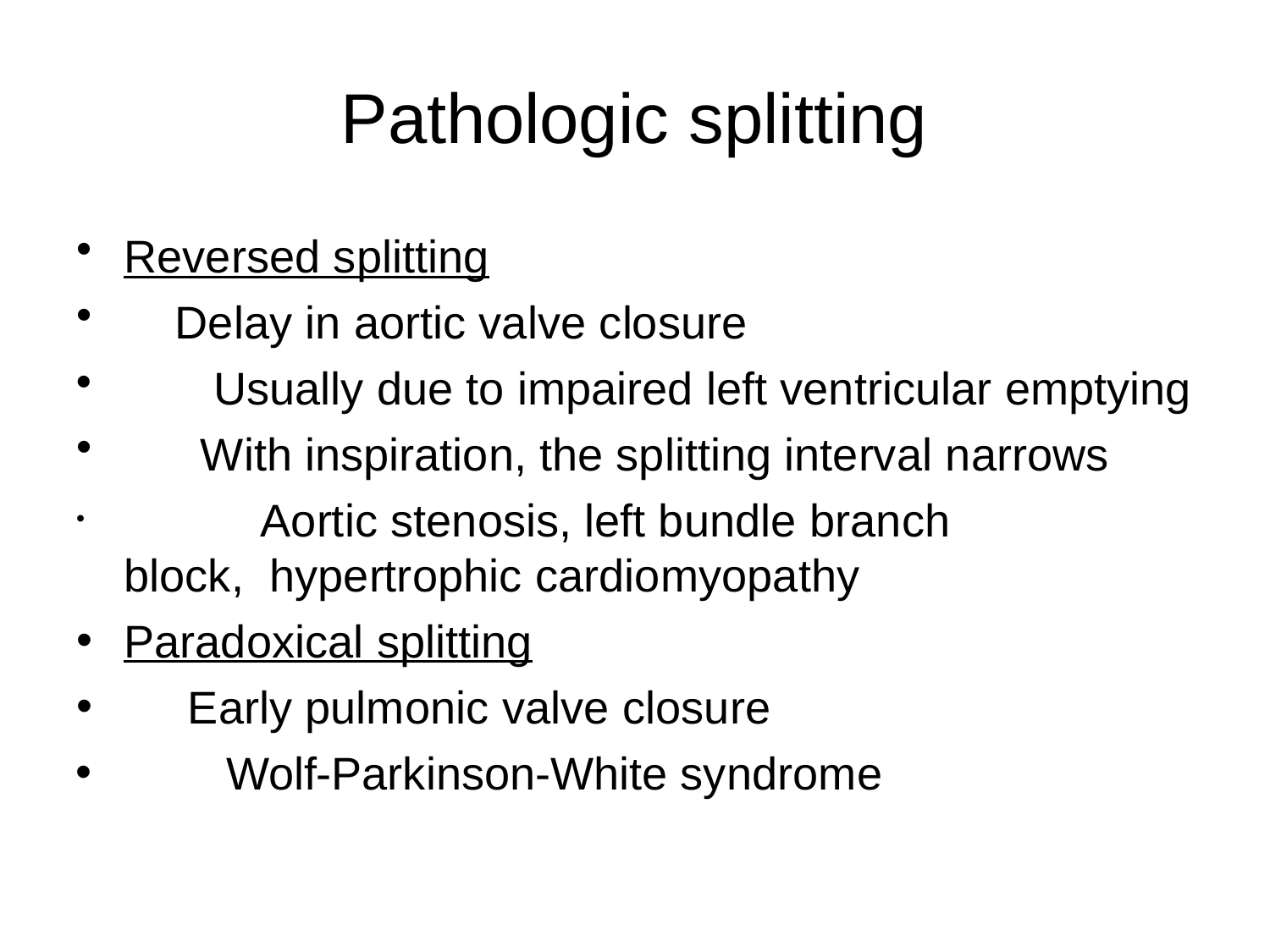

# Pathologic splitting
Reversed splitting
Delay in aortic valve closure
Usually due to impaired left ventricular emptying
With inspiration, the splitting interval narrows
	Aortic stenosis, left bundle branch block,  hypertrophic cardiomyopathy
Paradoxical splitting
Early pulmonic valve closure
Wolf-Parkinson-White syndrome